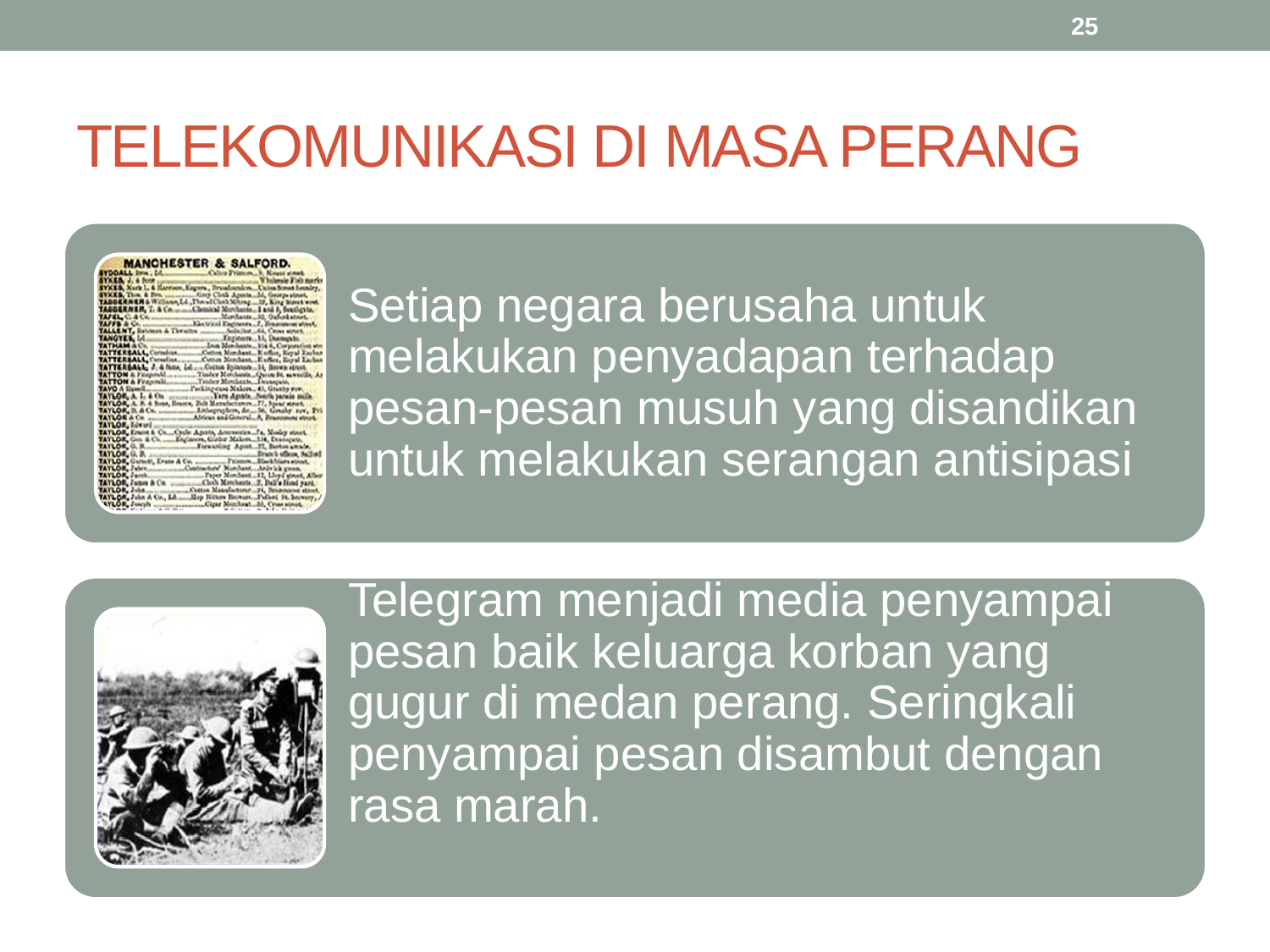

25
# TELEKOMUNIKASI DI MASA PERANG
Setiap negara berusaha untuk melakukan penyadapan terhadap pesan-pesan musuh yang disandikan untuk melakukan serangan antisipasi
Telegram menjadi media penyampai pesan baik keluarga korban yang gugur di medan perang. Seringkali penyampai pesan disambut dengan rasa marah.